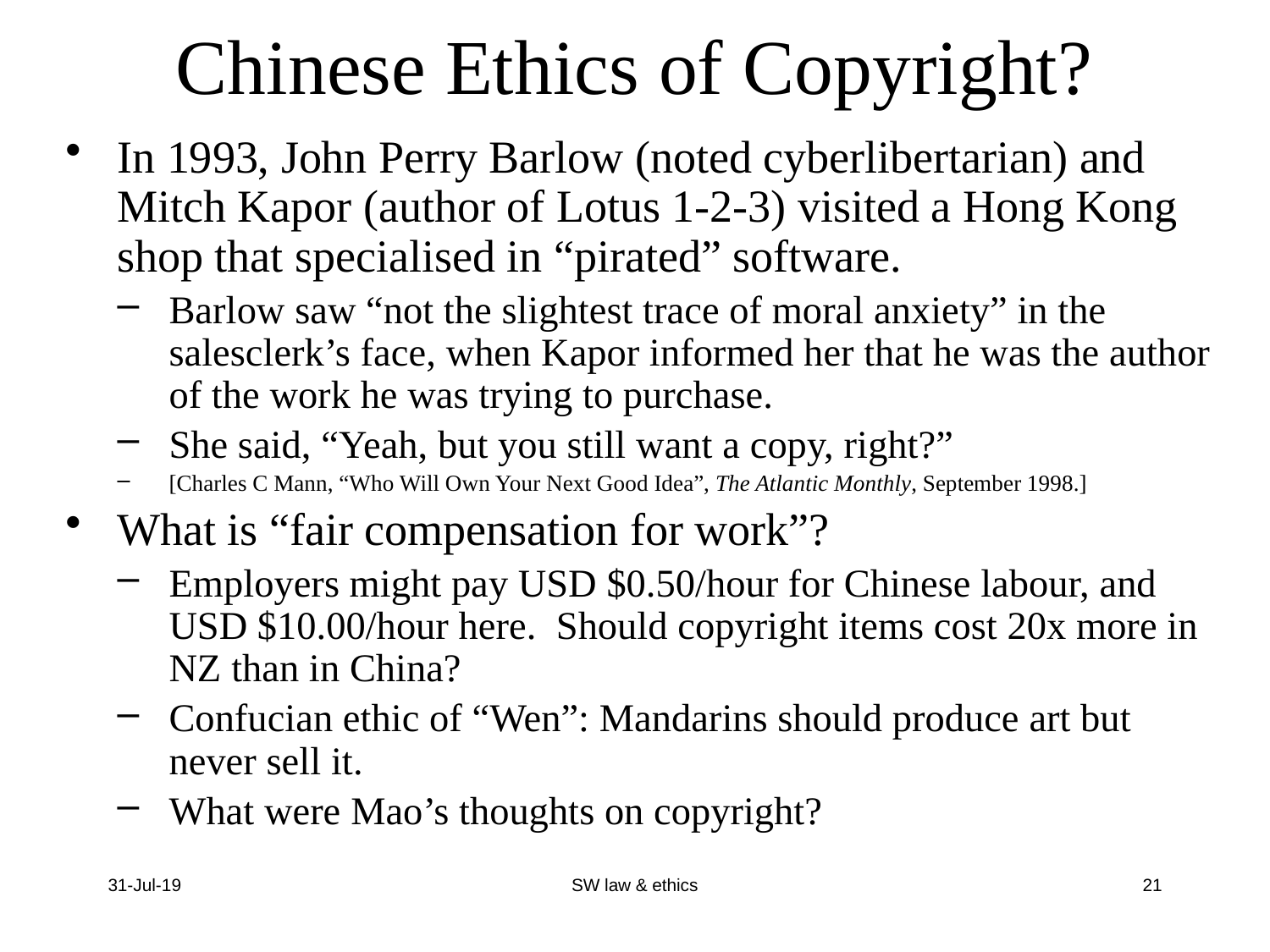

# Chinese Ethics of Copyright?
In 1993, John Perry Barlow (noted cyberlibertarian) and Mitch Kapor (author of Lotus 1-2-3) visited a Hong Kong shop that specialised in “pirated” software.
Barlow saw “not the slightest trace of moral anxiety” in the salesclerk’s face, when Kapor informed her that he was the author of the work he was trying to purchase.
She said, “Yeah, but you still want a copy, right?”
[Charles C Mann, “Who Will Own Your Next Good Idea”, The Atlantic Monthly, September 1998.]
What is “fair compensation for work”?
Employers might pay USD $0.50/hour for Chinese labour, and USD $10.00/hour here.  Should copyright items cost 20x more in NZ than in China?
Confucian ethic of “Wen”: Mandarins should produce art but never sell it.
What were Mao’s thoughts on copyright?
31-Jul-19
SW law & ethics
21